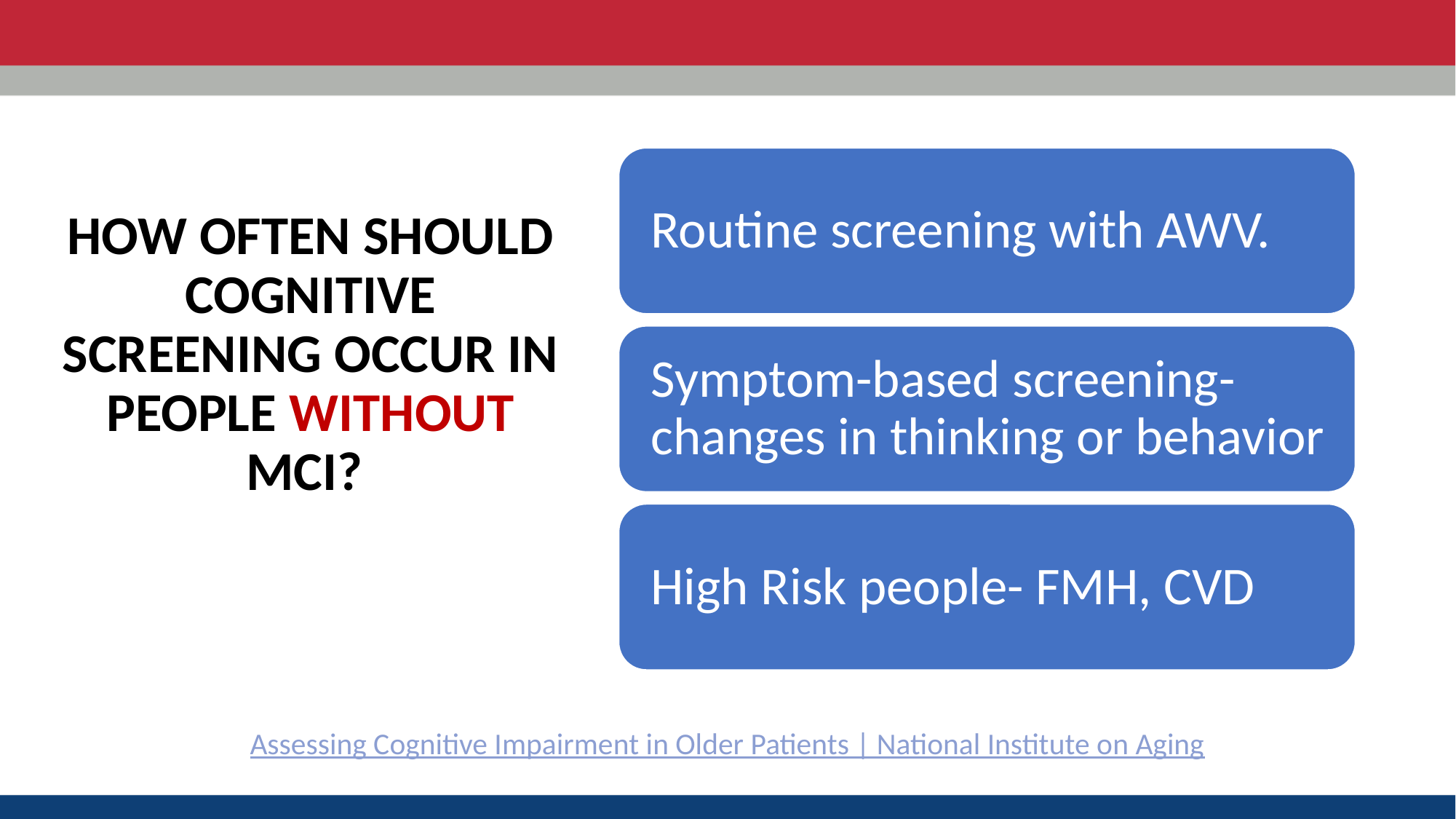

Routine screening with AWV.
Symptom-based screening-changes in thinking or behavior
High Risk people- FMH, CVD
# How Often Should Cognitive Screening Occur in People without MCI?
Assessing Cognitive Impairment in Older Patients | National Institute on Aging